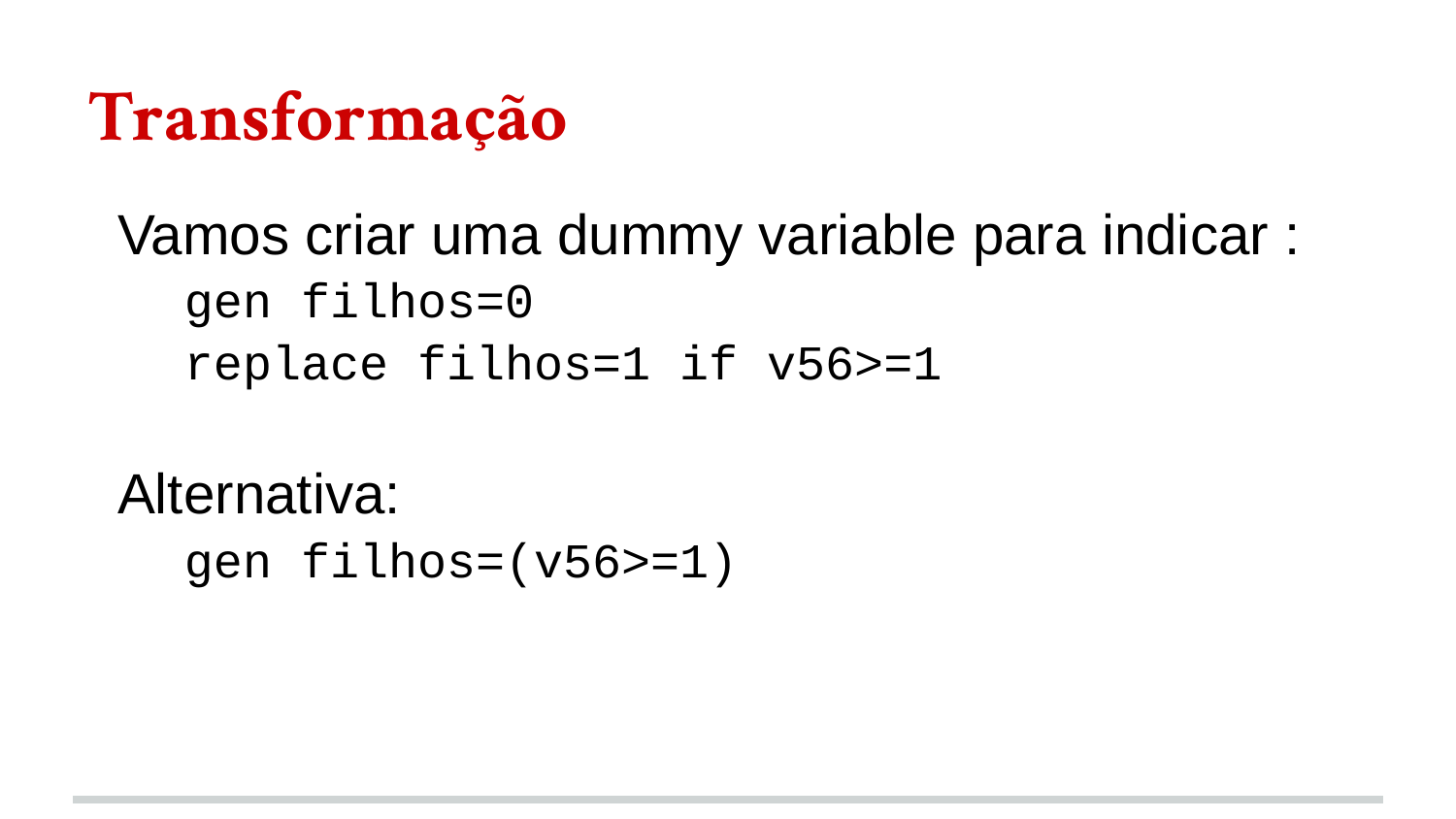

# Transformação
Vamos criar uma dummy variable para indicar :
gen filhos=0
replace filhos=1 if v56>=1

Alternativa:
gen filhos=(v56>=1)